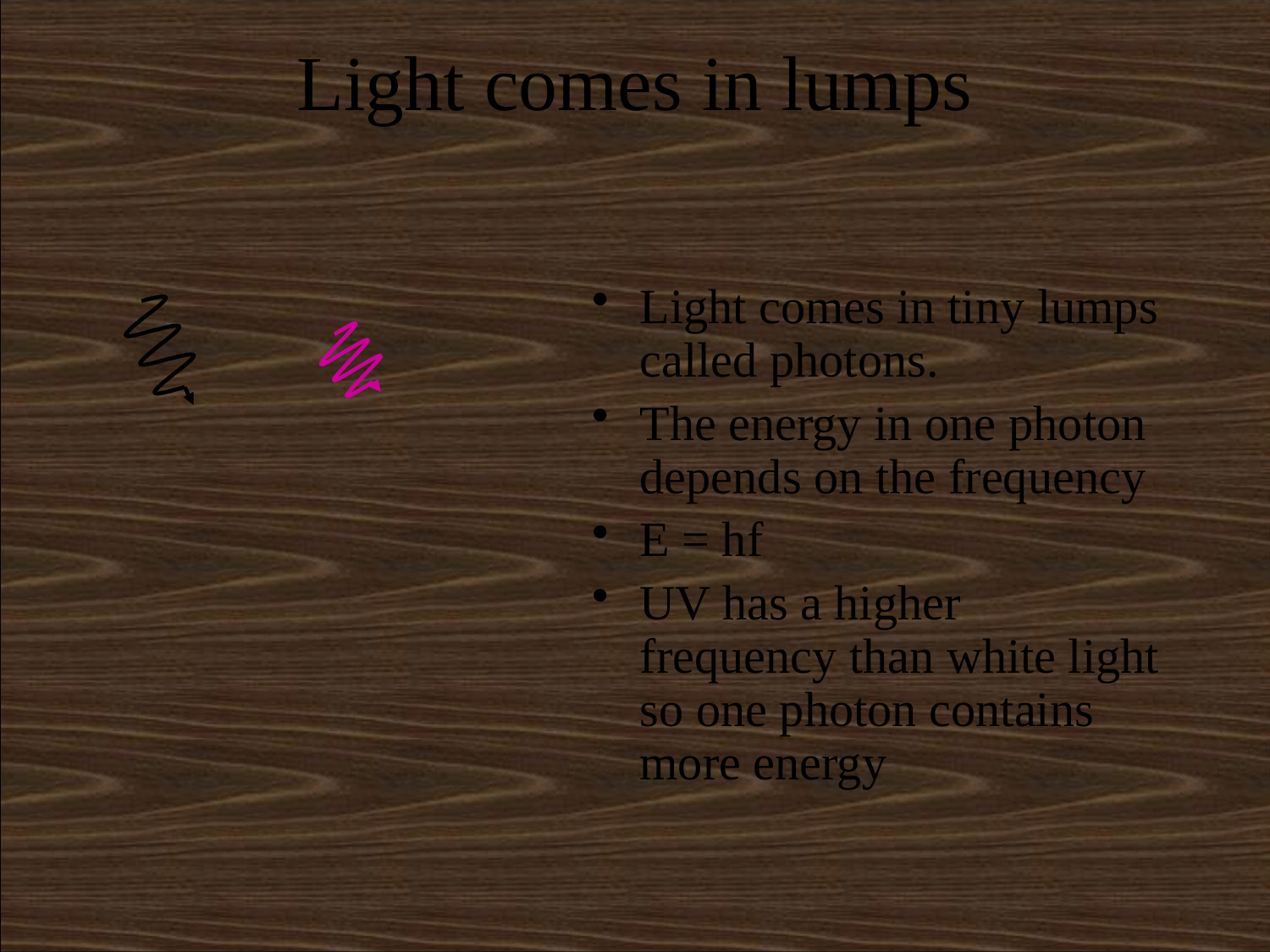

# Light comes in lumps
Light comes in tiny lumps called photons.
The energy in one photon depends on the frequency
E = hf
UV has a higher frequency than white light so one photon contains more energy